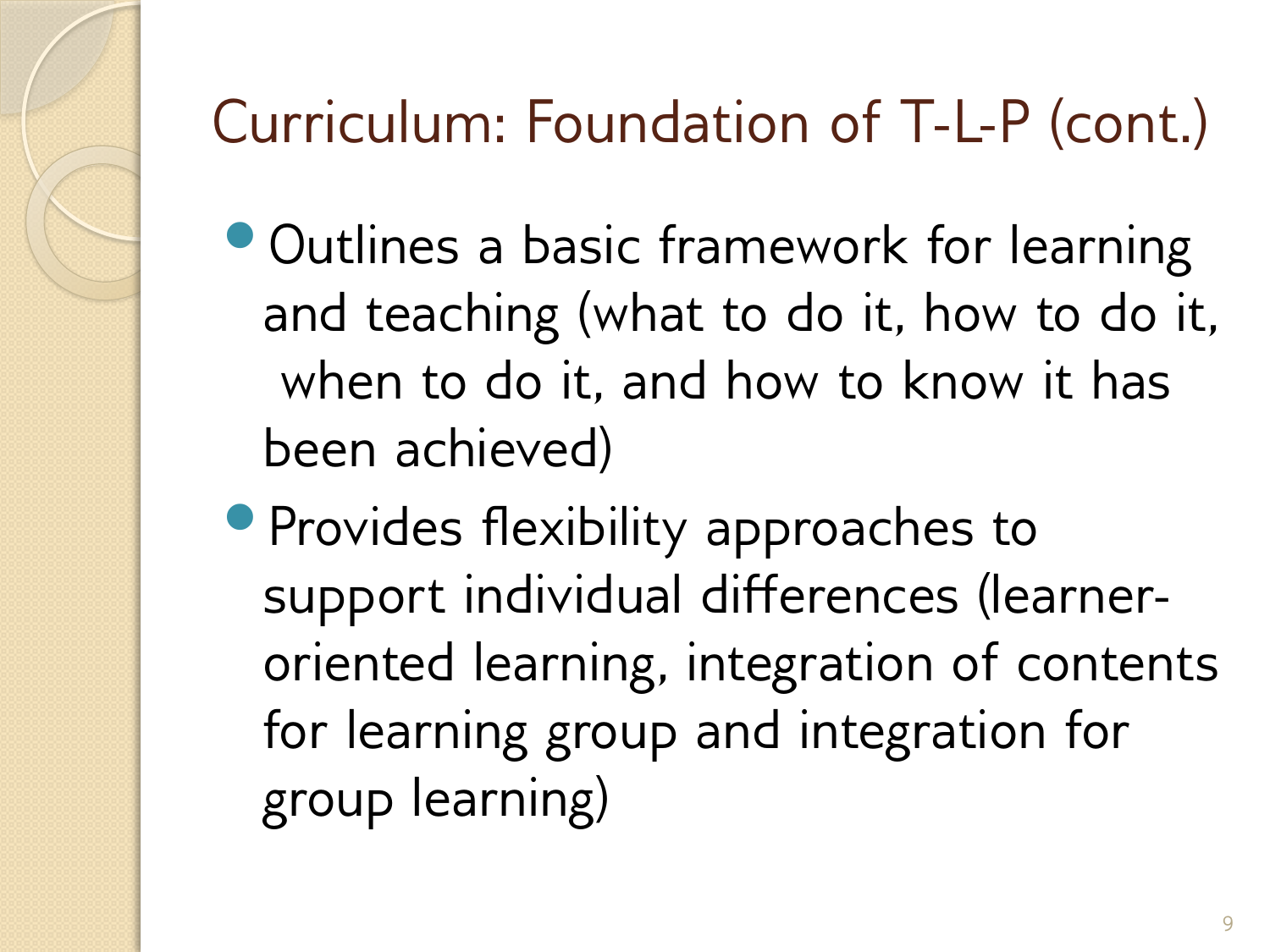

# Curriculum: Foundation of T-L-P (cont.)
Outlines a basic framework for learning and teaching (what to do it, how to do it,  when to do it, and how to know it has been achieved)
Provides flexibility approaches to support individual differences (learner-oriented learning, integration of contents for learning group and integration for group learning)
9